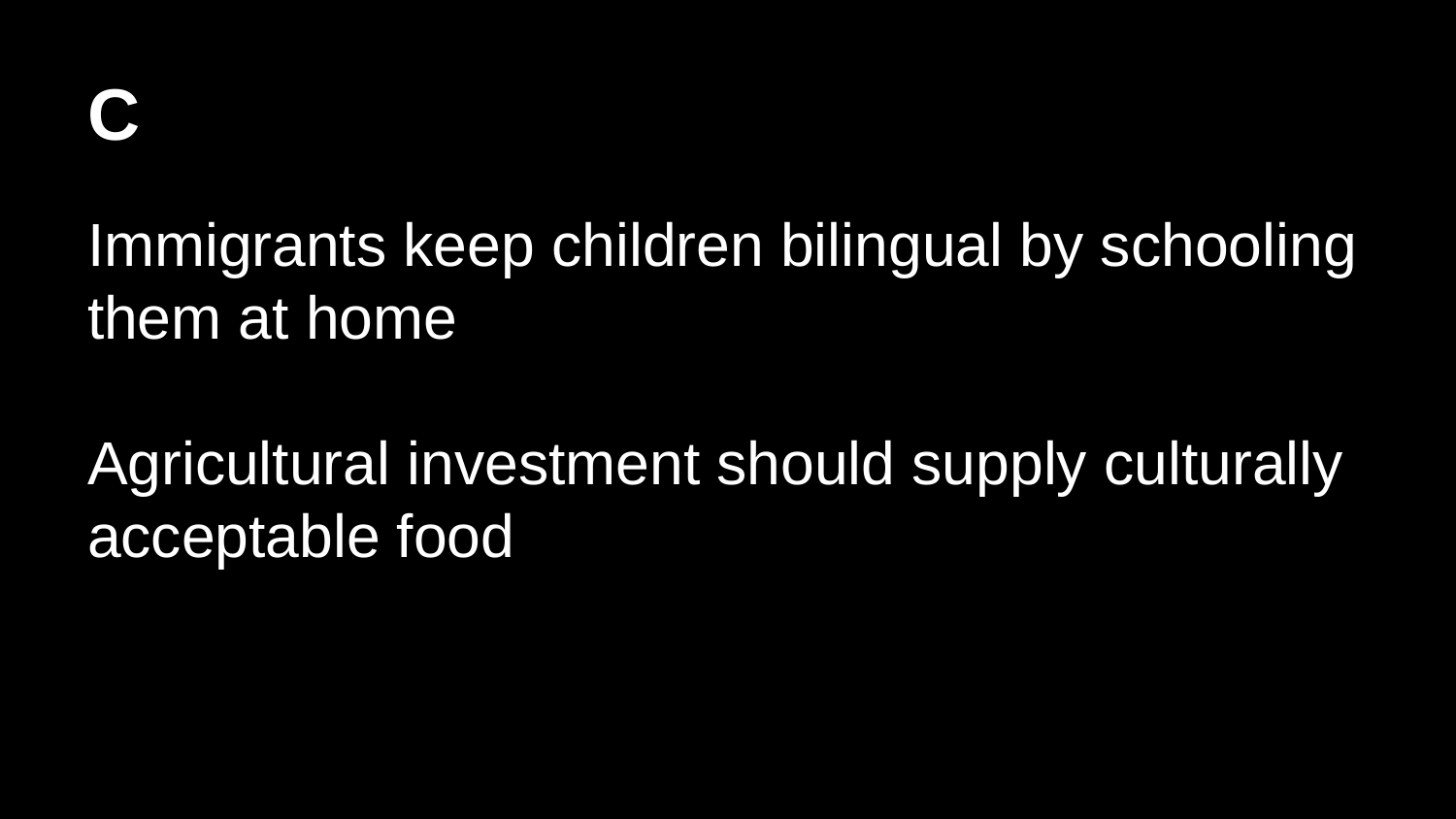

# C
Immigrants keep children bilingual by schooling them at home

Agricultural investment should supply culturally acceptable food